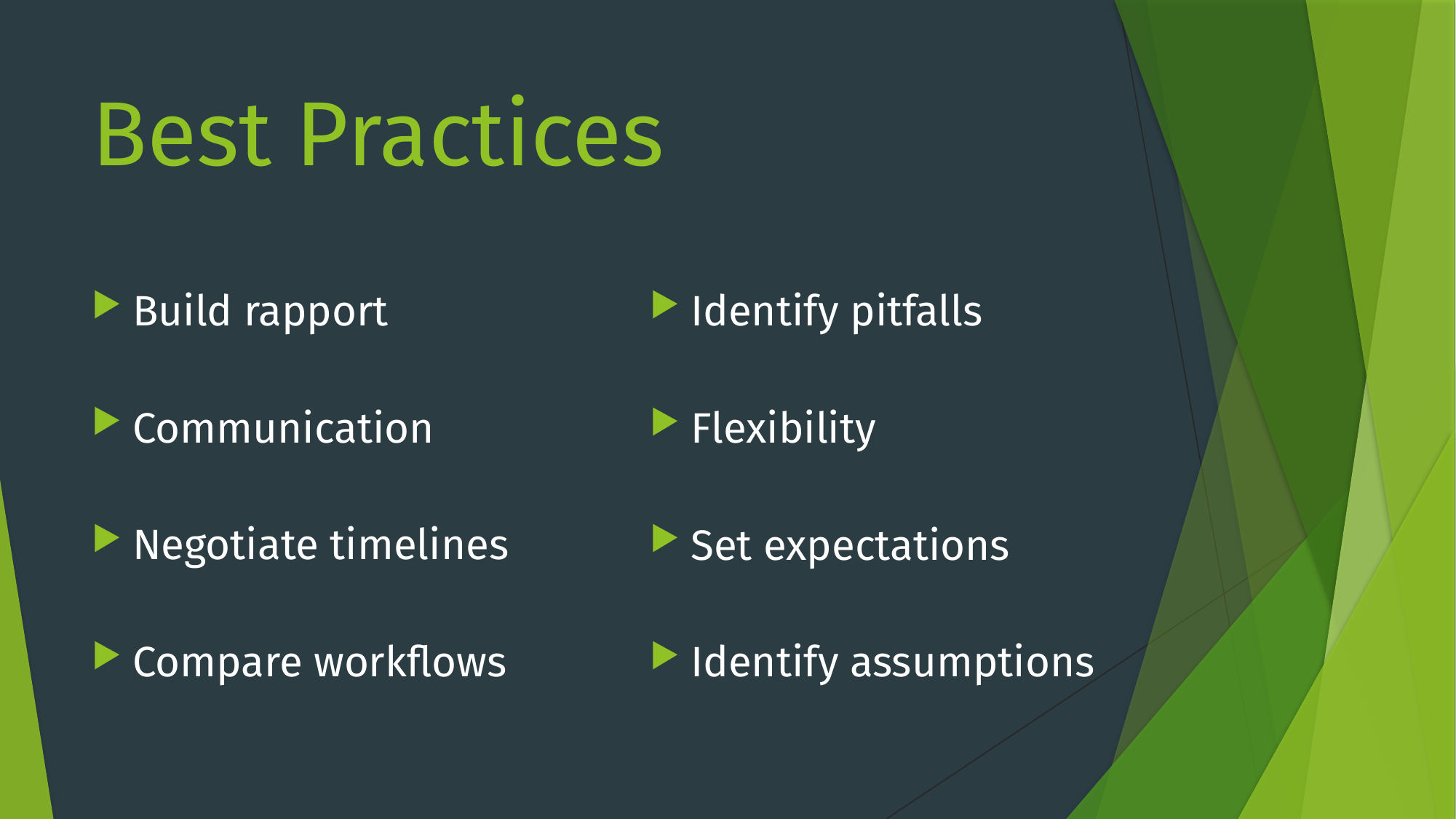

# Best Practices
Build rapport
Communication
Negotiate timelines
Compare workflows
Identify pitfalls
Flexibility
Set expectations
Identify assumptions